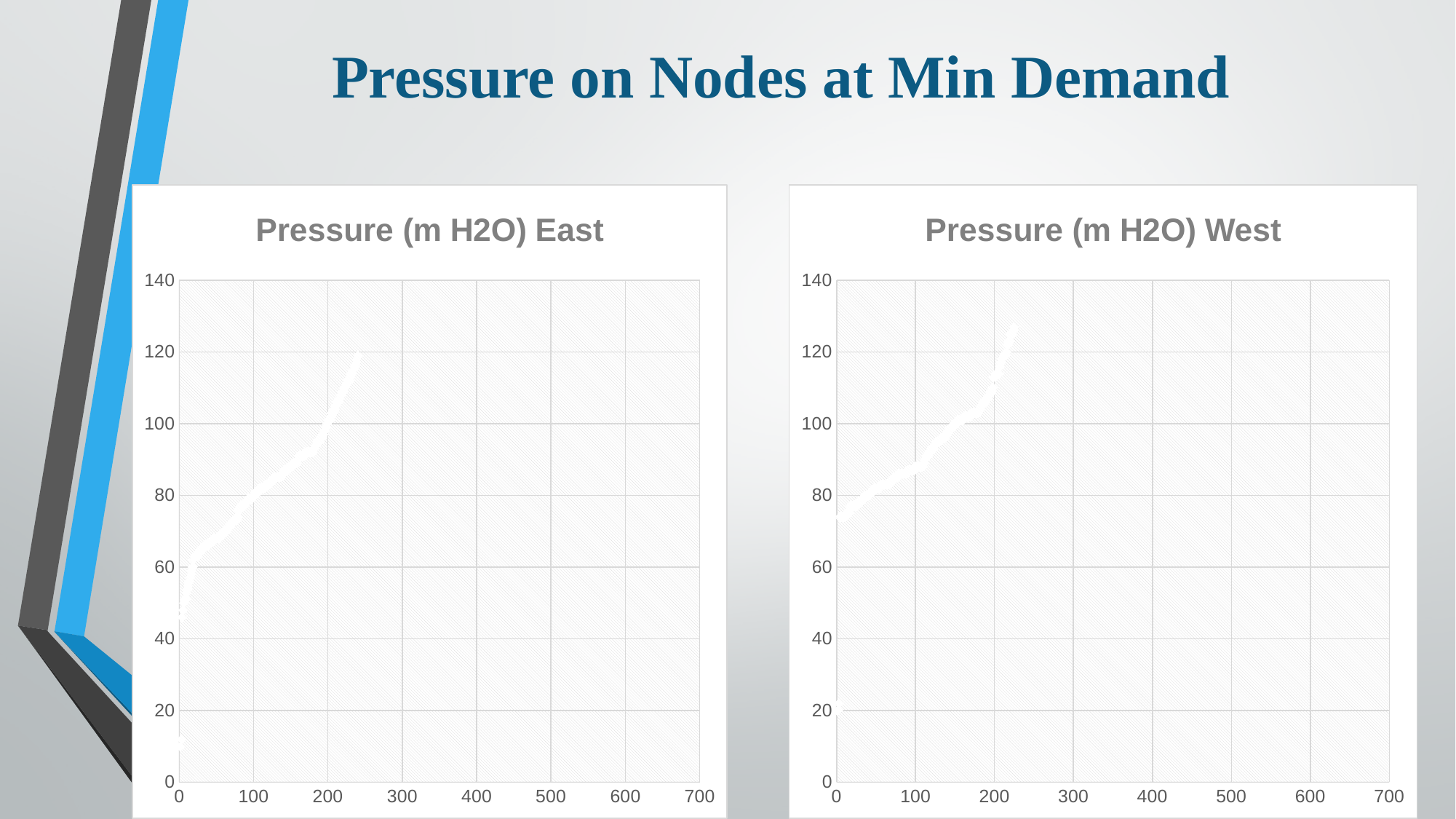

# Pressure on Nodes at Min Demand

### Chart: Pressure (m H2O) East

| Category | Pressure (m H2O) |
|---|---|

### Chart: Pressure (m H2O) West

| Category | Pressure (m H2O) |
|---|---|